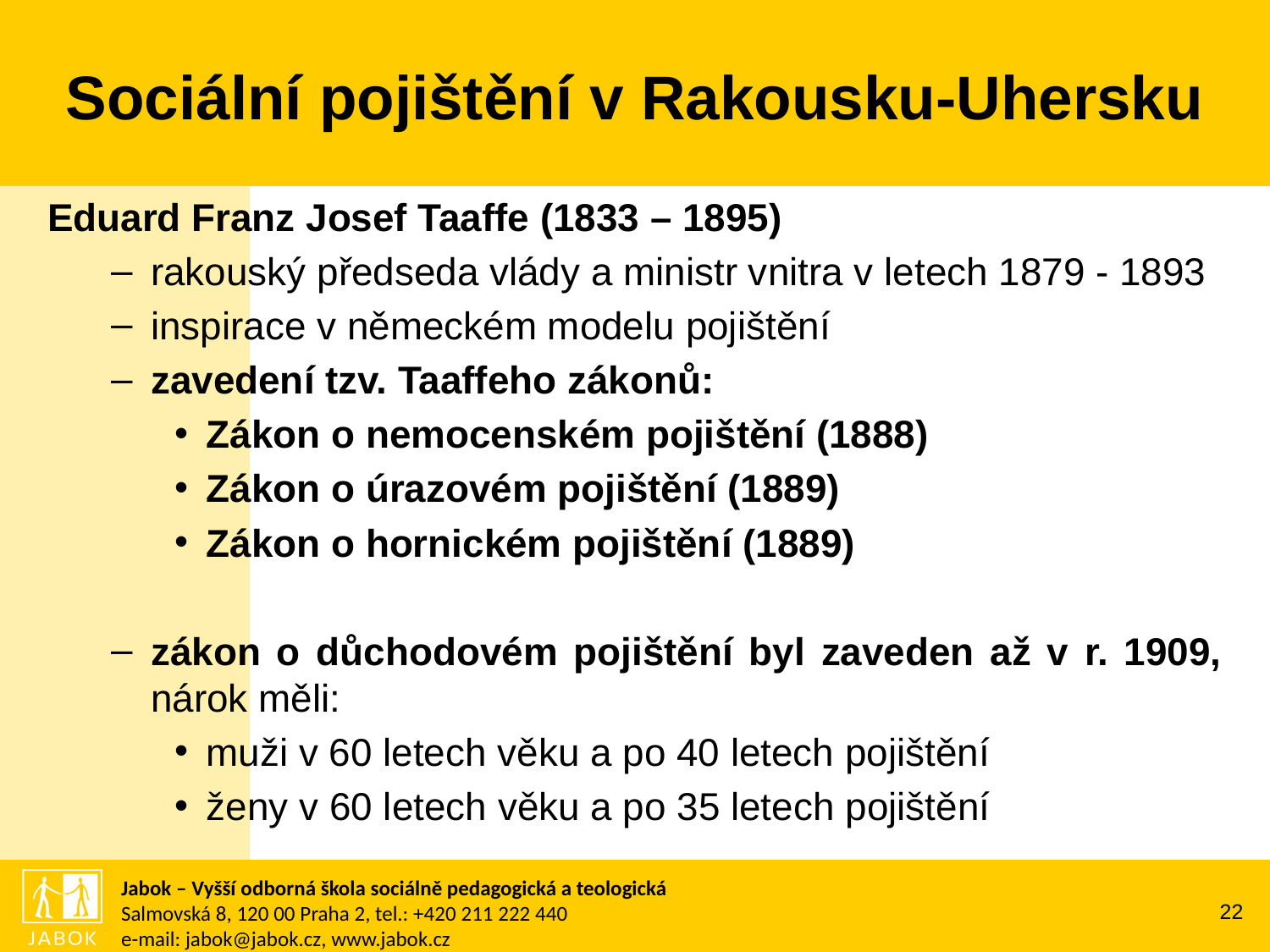

# Sociální pojištění v Rakousku-Uhersku
Eduard Franz Josef Taaffe (1833 – 1895)
rakouský předseda vlády a ministr vnitra v letech 1879 - 1893
inspirace v německém modelu pojištění
zavedení tzv. Taaffeho zákonů:
Zákon o nemocenském pojištění (1888)
Zákon o úrazovém pojištění (1889)
Zákon o hornickém pojištění (1889)

zákon o důchodovém pojištění byl zaveden až v r. 1909, nárok měli:
muži v 60 letech věku a po 40 letech pojištění
ženy v 60 letech věku a po 35 letech pojištění